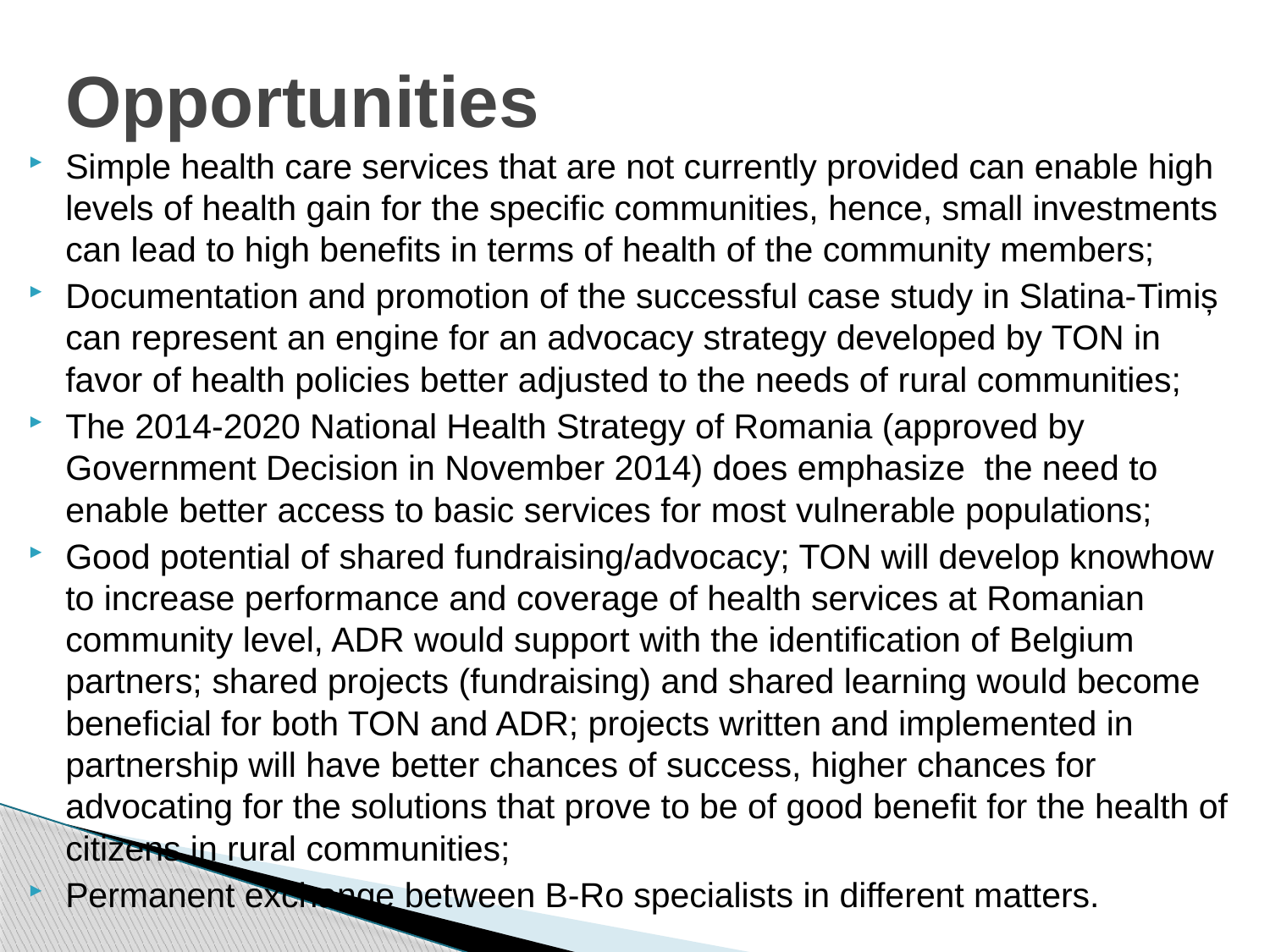

# Opportunities
Simple health care services that are not currently provided can enable high levels of health gain for the specific communities, hence, small investments can lead to high benefits in terms of health of the community members;
Documentation and promotion of the successful case study in Slatina-Timiș can represent an engine for an advocacy strategy developed by TON in favor of health policies better adjusted to the needs of rural communities;
The 2014-2020 National Health Strategy of Romania (approved by Government Decision in November 2014) does emphasize  the need to enable better access to basic services for most vulnerable populations;
Good potential of shared fundraising/advocacy; TON will develop knowhow to increase performance and coverage of health services at Romanian community level, ADR would support with the identification of Belgium partners; shared projects (fundraising) and shared learning would become beneficial for both TON and ADR; projects written and implemented in partnership will have better chances of success, higher chances for advocating for the solutions that prove to be of good benefit for the health of citizens in rural communities;
Permanent exchange between B-Ro specialists in different matters.